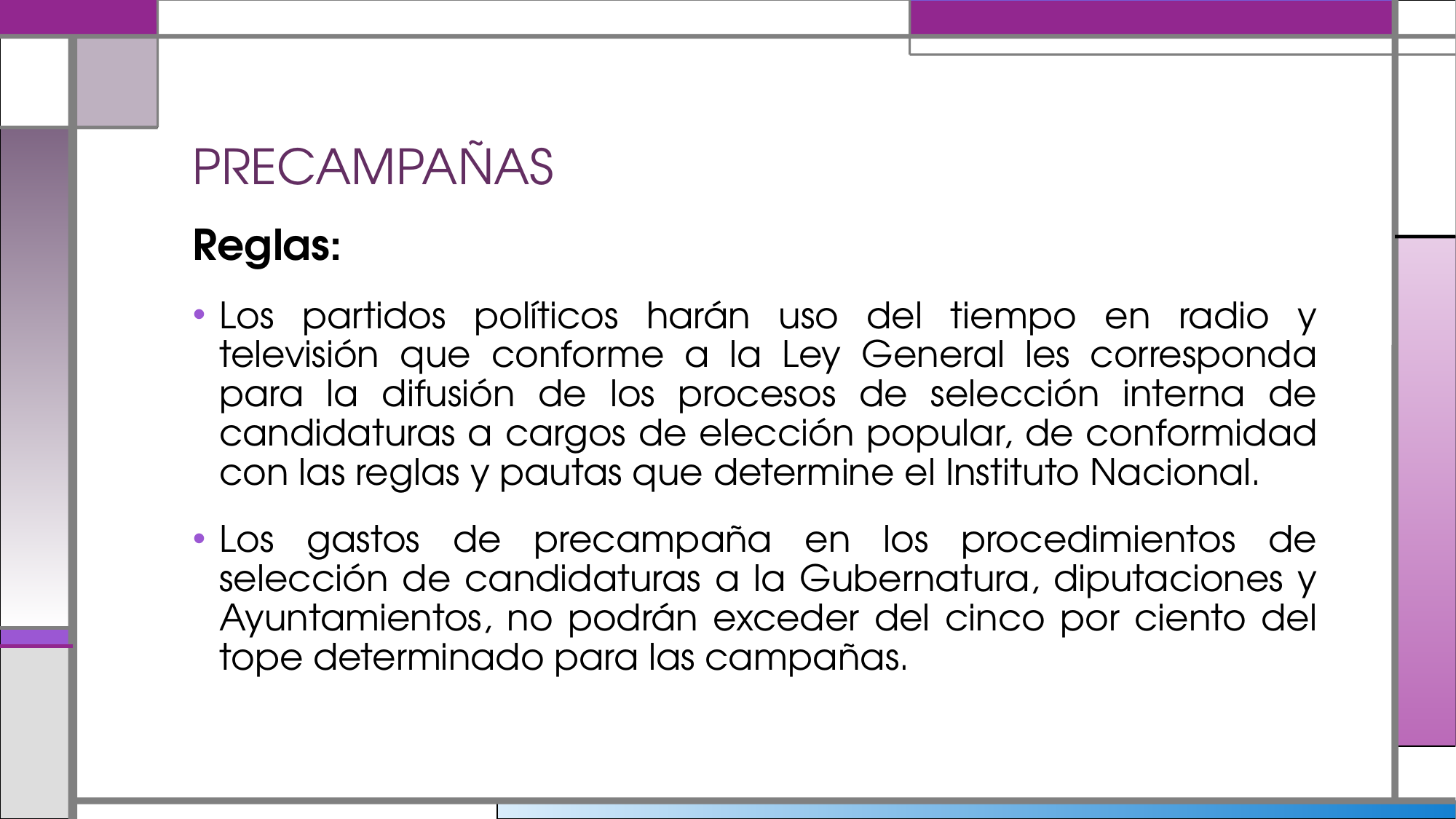

# PRECAMPAÑAS
Reglas:
Los partidos políticos harán uso del tiempo en radio y televisión que conforme a la Ley General les corresponda para la difusión de los procesos de selección interna de candidaturas a cargos de elección popular, de conformidad con las reglas y pautas que determine el Instituto Nacional.
Los gastos de precampaña en los procedimientos de selección de candidaturas a la Gubernatura, diputaciones y Ayuntamientos, no podrán exceder del cinco por ciento del tope determinado para las campañas.